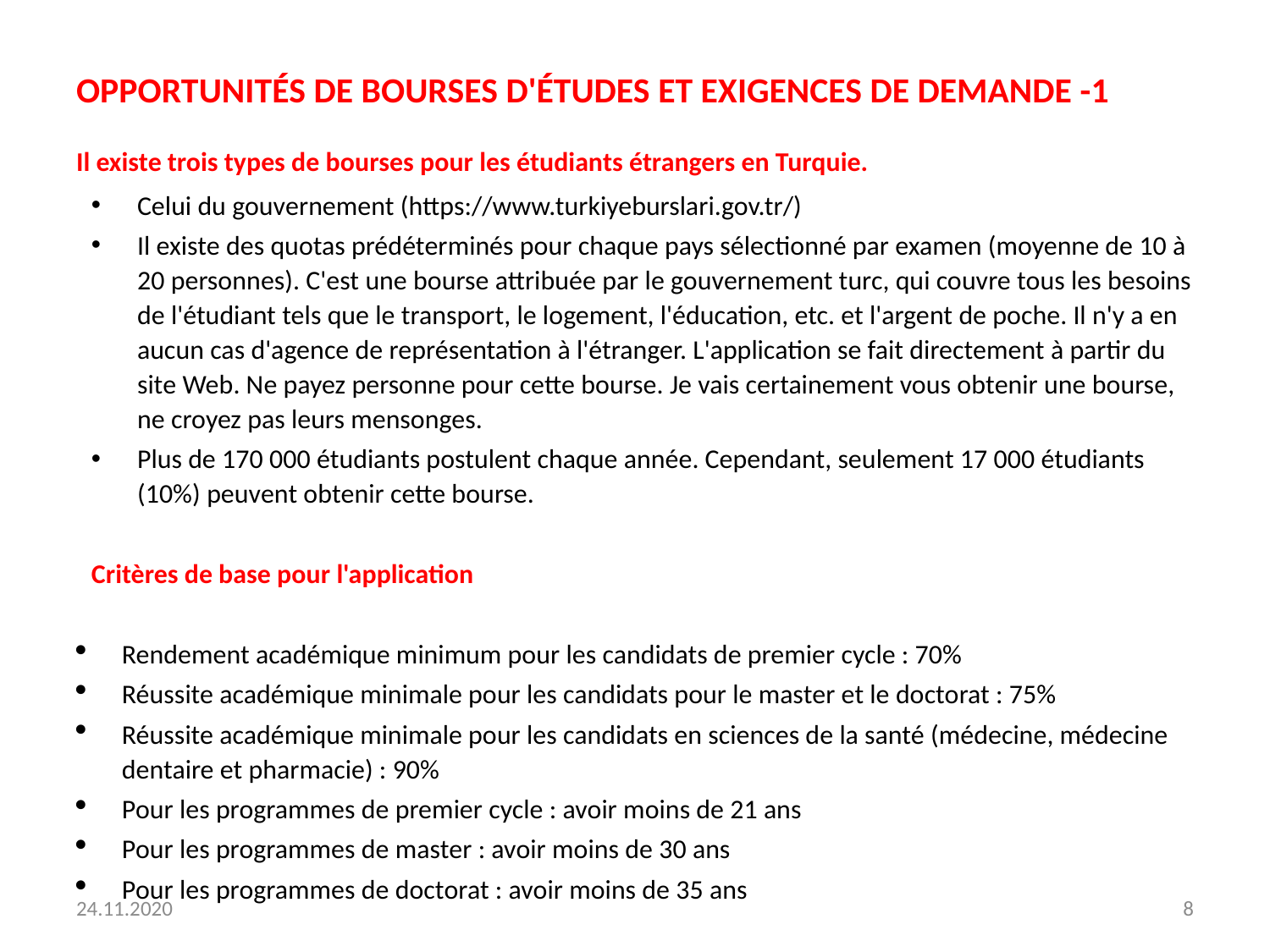

# OPPORTUNITÉS DE BOURSES D'ÉTUDES ET EXIGENCES DE DEMANDE -1
Il existe trois types de bourses pour les étudiants étrangers en Turquie.
Celui du gouvernement (https://www.turkiyeburslari.gov.tr/)
Il existe des quotas prédéterminés pour chaque pays sélectionné par examen (moyenne de 10 à 20 personnes). C'est une bourse attribuée par le gouvernement turc, qui couvre tous les besoins de l'étudiant tels que le transport, le logement, l'éducation, etc. et l'argent de poche. Il n'y a en aucun cas d'agence de représentation à l'étranger. L'application se fait directement à partir du site Web. Ne payez personne pour cette bourse. Je vais certainement vous obtenir une bourse, ne croyez pas leurs mensonges.
Plus de 170 000 étudiants postulent chaque année. Cependant, seulement 17 000 étudiants (10%) peuvent obtenir cette bourse.

Critères de base pour l'application

Rendement académique minimum pour les candidats de premier cycle : 70%
Réussite académique minimale pour les candidats pour le master et le doctorat : 75%
Réussite académique minimale pour les candidats en sciences de la santé (médecine, médecine dentaire et pharmacie) : 90%
Pour les programmes de premier cycle : avoir moins de 21 ans
Pour les programmes de master : avoir moins de 30 ans
Pour les programmes de doctorat : avoir moins de 35 ans

24.11.2020
8